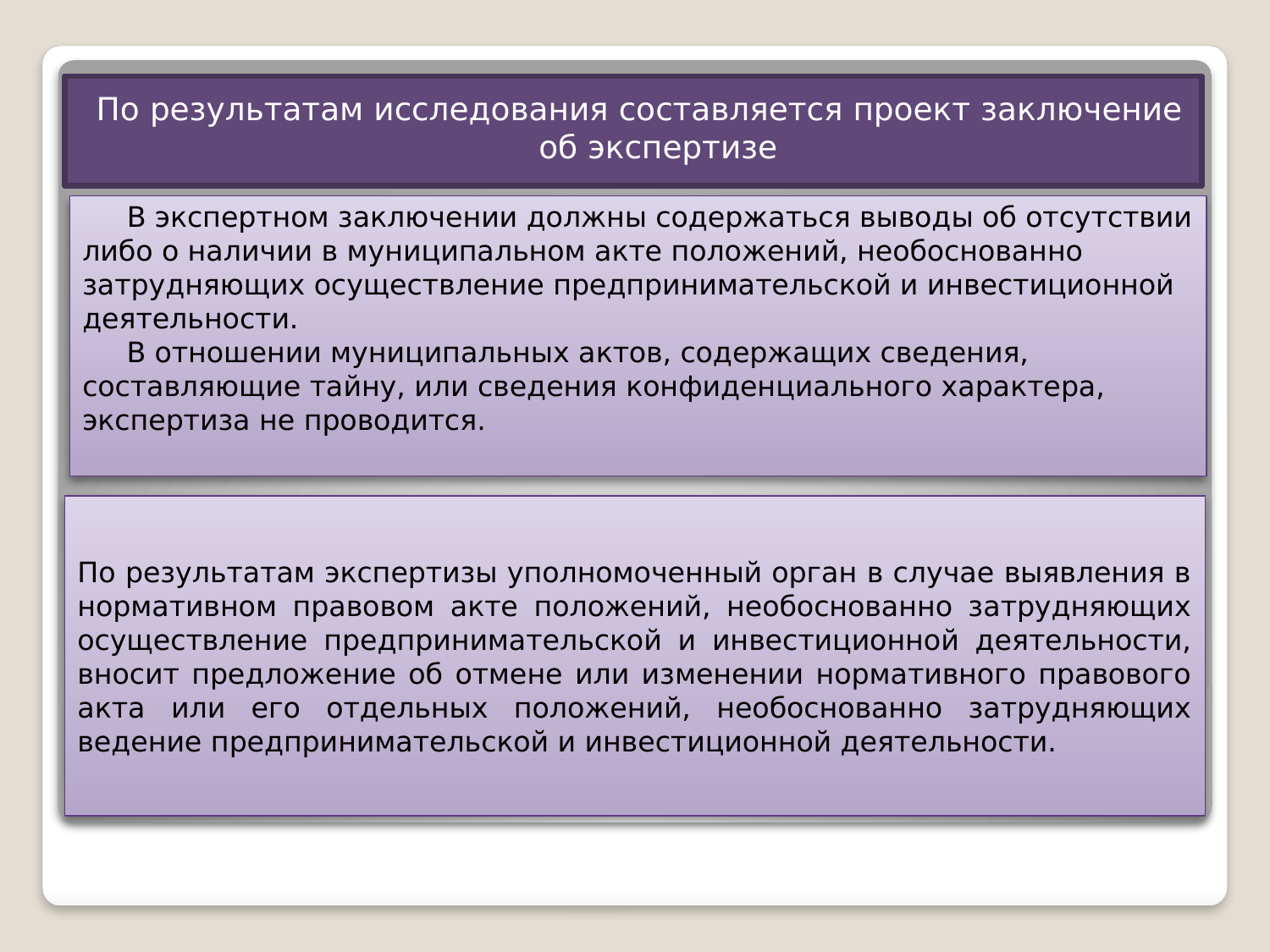

По результатам исследования составляется проект заключение об экспертизе
# В экспертном заключении должны содержаться выводы об отсутствии либо о наличии в муниципальном акте положений, необоснованно затрудняющих осуществление предпринимательской и инвестиционной деятельности. В отношении муниципальных актов, содержащих сведения, составляющие тайну, или сведения конфиденциального характера, экспертиза не проводится.
По результатам экспертизы уполномоченный орган в случае выявления в нормативном правовом акте положений, необоснованно затрудняющих осуществление предпринимательской и инвестиционной деятельности, вносит предложение об отмене или изменении нормативного правового акта или его отдельных положений, необоснованно затрудняющих ведение предпринимательской и инвестиционной деятельности.